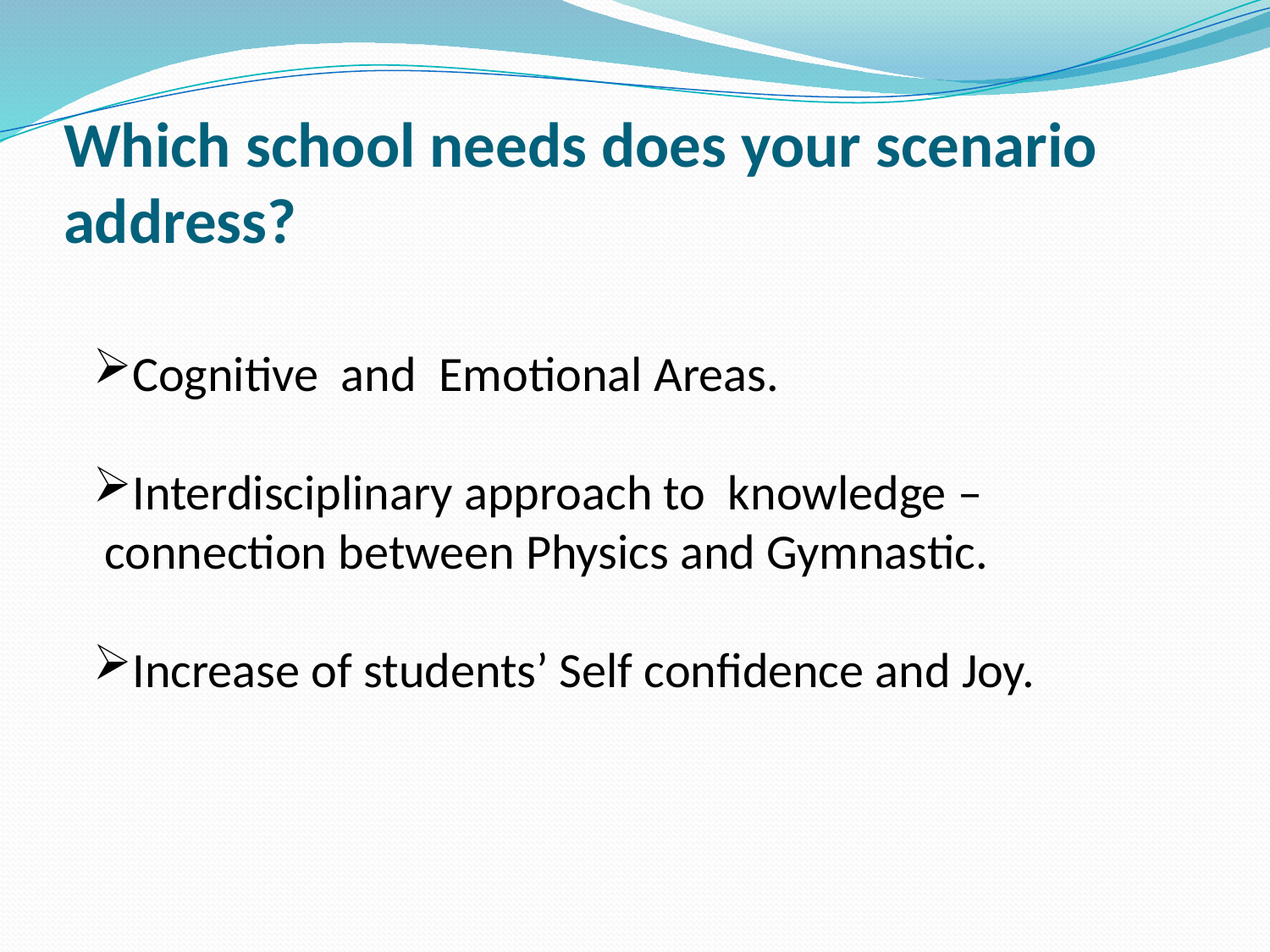

# Which school needs does your scenario address?
Cognitive  and  Emotional Areas.

Interdisciplinary approach to  knowledge –
 connection between Physics and Gymnastic.

Increase of students’ Self confidence and Joy.